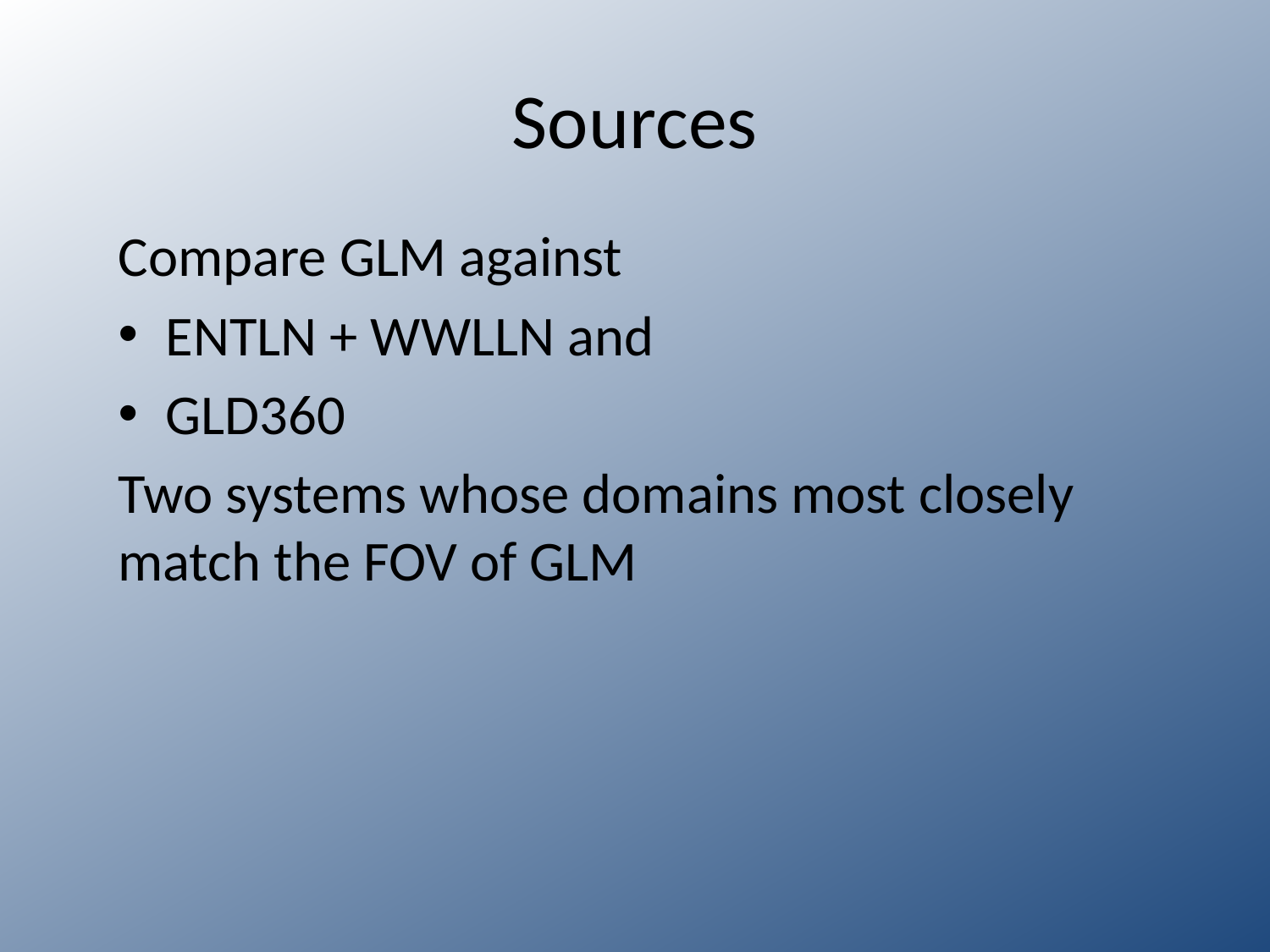

# Sources
Compare GLM against
ENTLN + WWLLN and
GLD360
Two systems whose domains most closely match the FOV of GLM